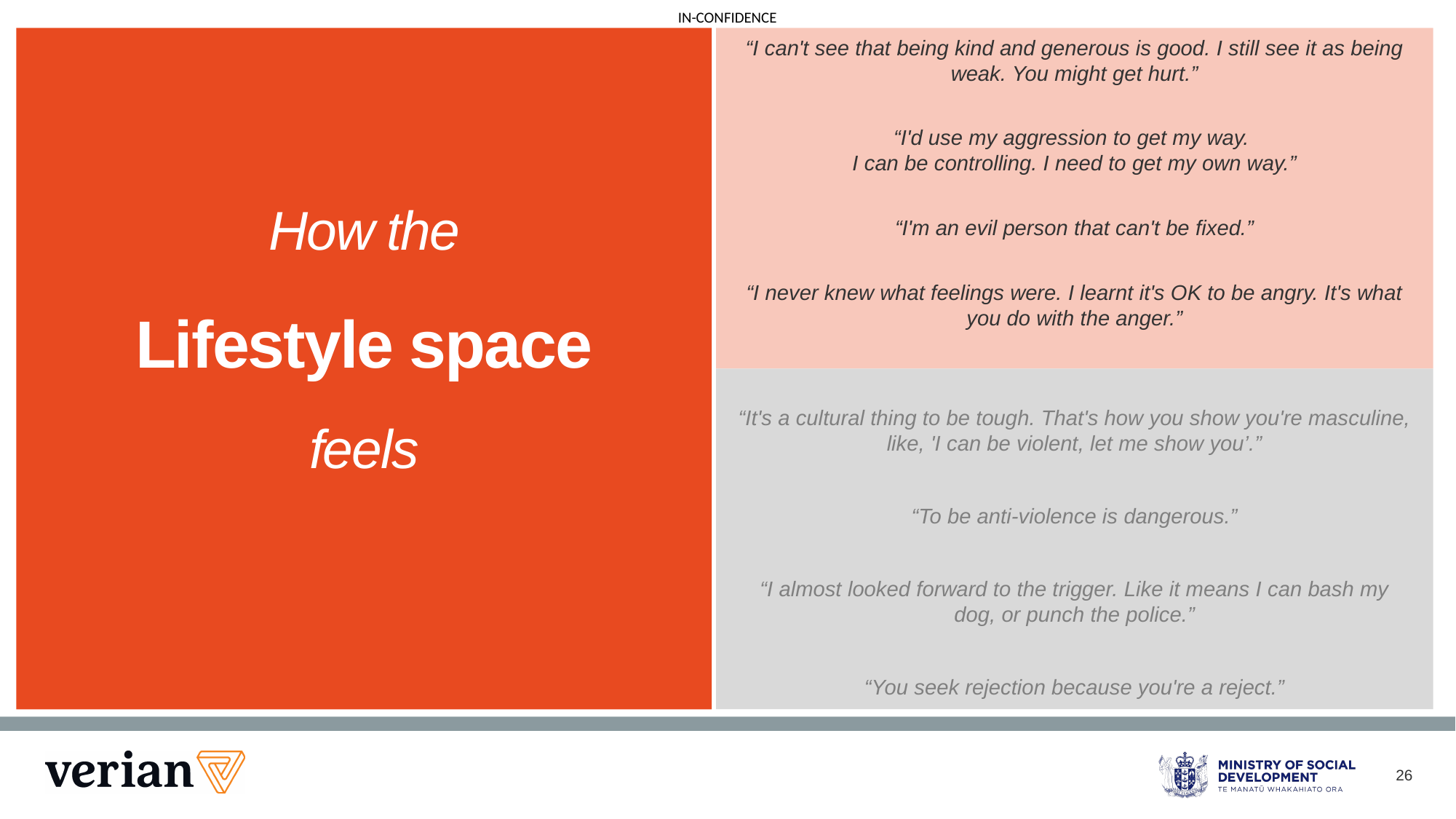

“I can't see that being kind and generous is good. I still see it as being weak. You might get hurt.”
“I'd use my aggression to get my way. 
I can be controlling. I need to get my own way.”
# How the Lifestyle space feels
“I'm an evil person that can't be fixed.”
“I never knew what feelings were. I learnt it's OK to be angry. It's what
you do with the anger.”
“It's a cultural thing to be tough. That's how you show you're masculine, like, 'I can be violent, let me show you’.”
“To be anti-violence is dangerous.”
“I almost looked forward to the trigger. Like it means I can bash my
dog, or punch the police.”
“You seek rejection because you're a reject.”